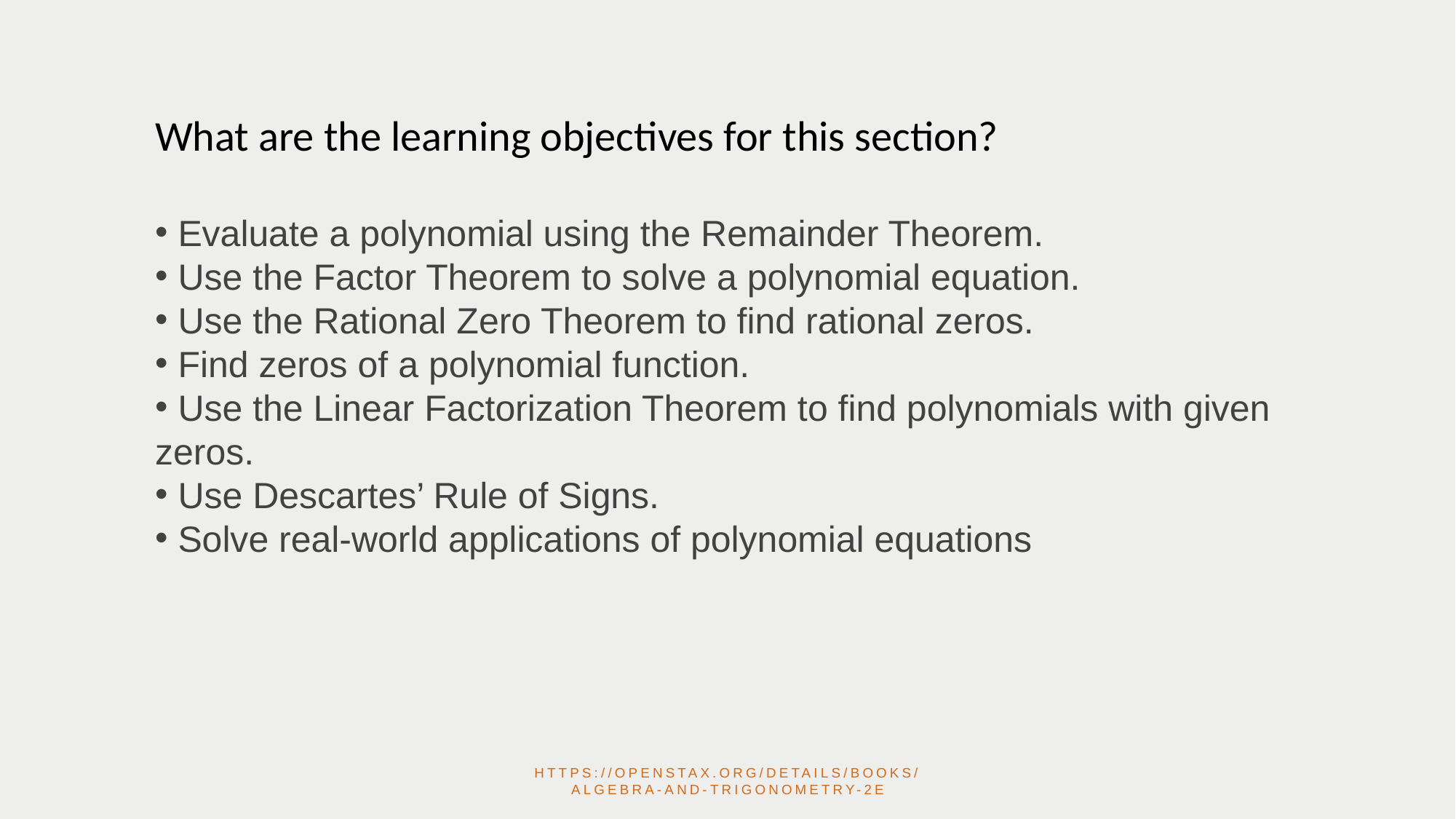

What are the learning objectives for this section?

 Evaluate a polynomial using the Remainder Theorem.
 Use the Factor Theorem to solve a polynomial equation.
 Use the Rational Zero Theorem to find rational zeros.
 Find zeros of a polynomial function.
 Use the Linear Factorization Theorem to find polynomials with given zeros.
 Use Descartes’ Rule of Signs.
 Solve real-world applications of polynomial equations

https://openstax.org/details/books/algebra-and-trigonometry-2e